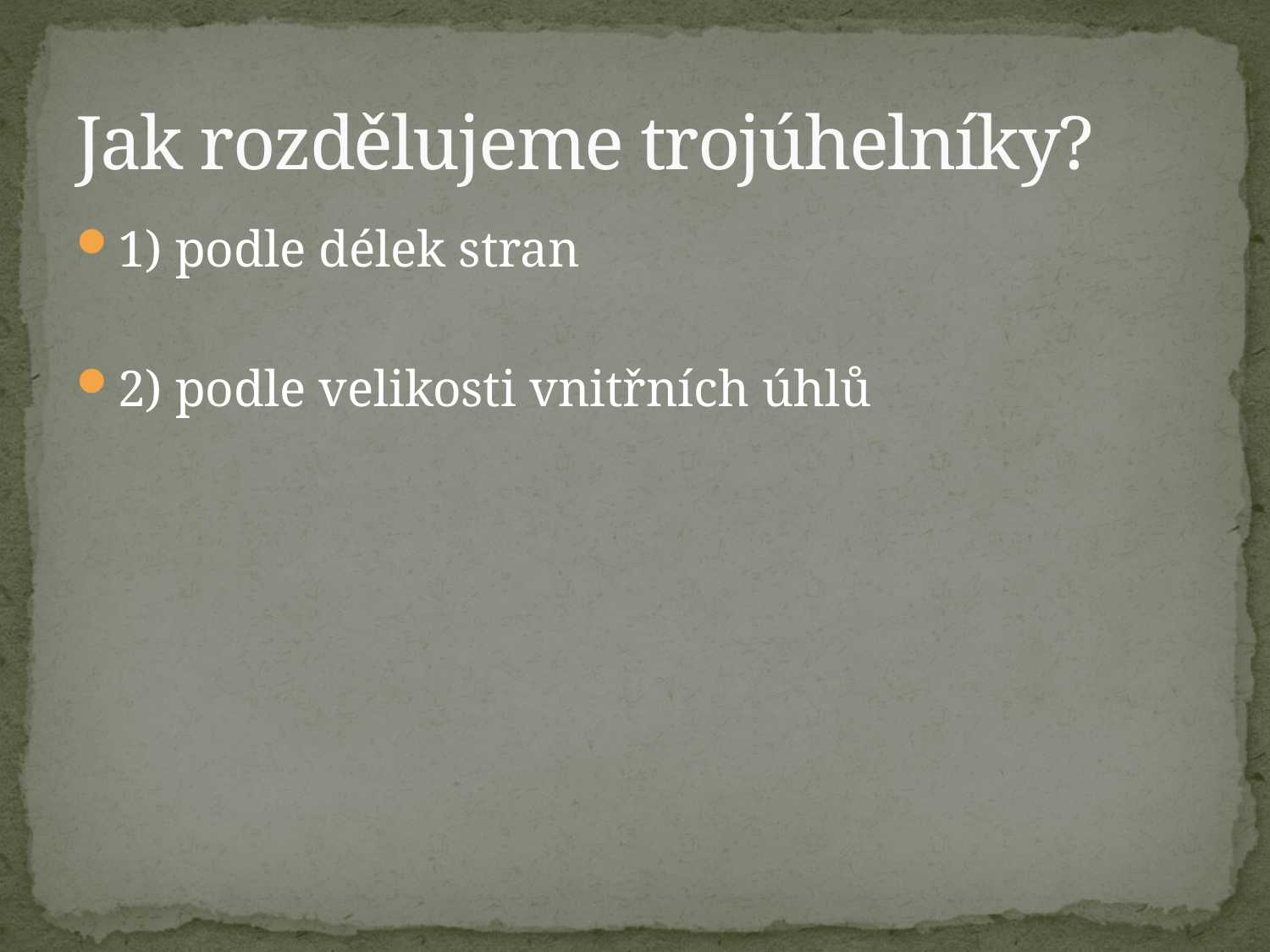

# Jak rozdělujeme trojúhelníky?
1) podle délek stran

2) podle velikosti vnitřních úhlů